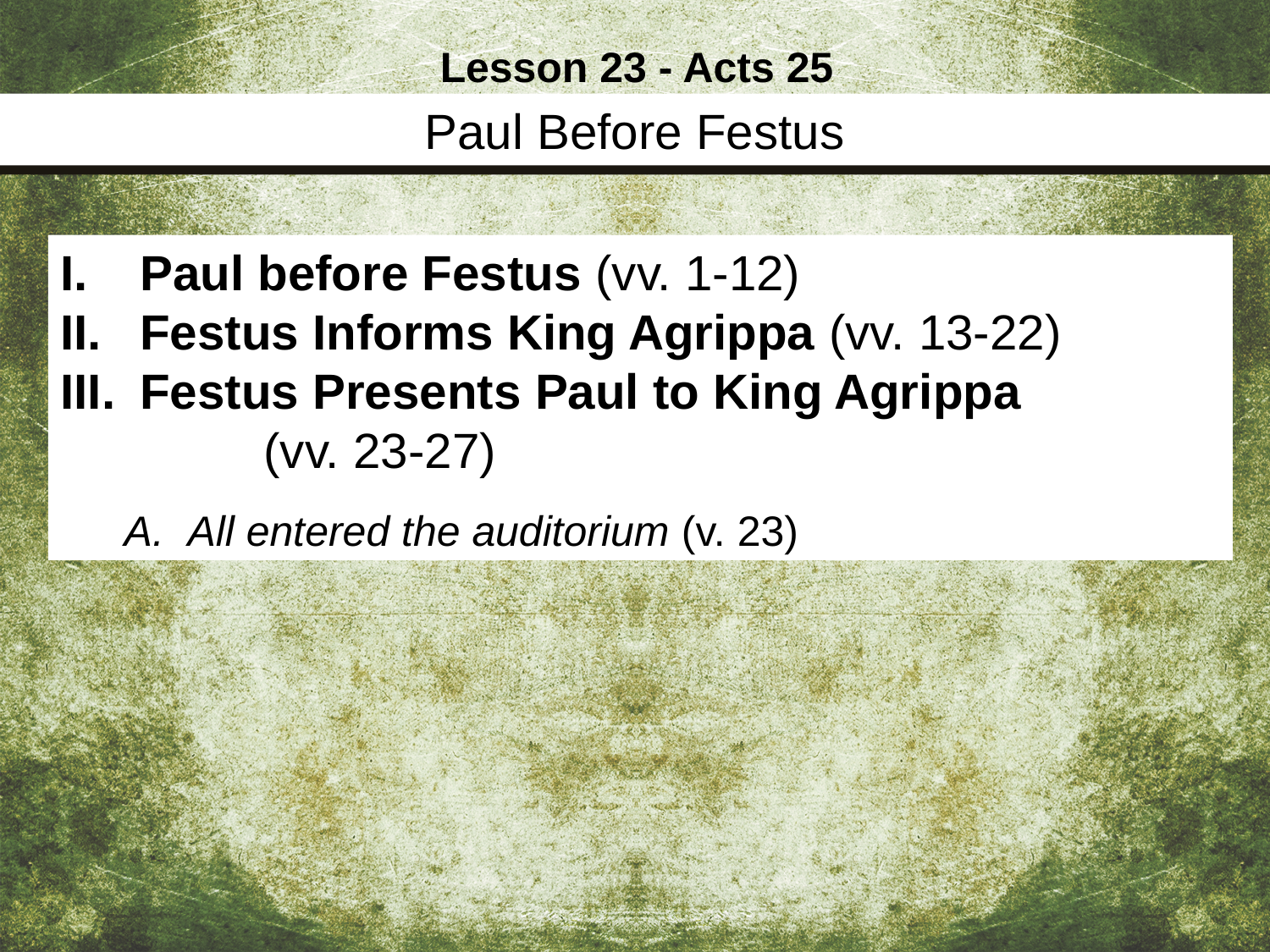

Lesson 23 - Acts 25
Paul Before Festus

Paul before Festus (vv. 1-12)
Festus Informs King Agrippa (vv. 13-22)
Festus Presents Paul to King Agrippa                        (vv. 23-27)

All entered the auditorium (v. 23)